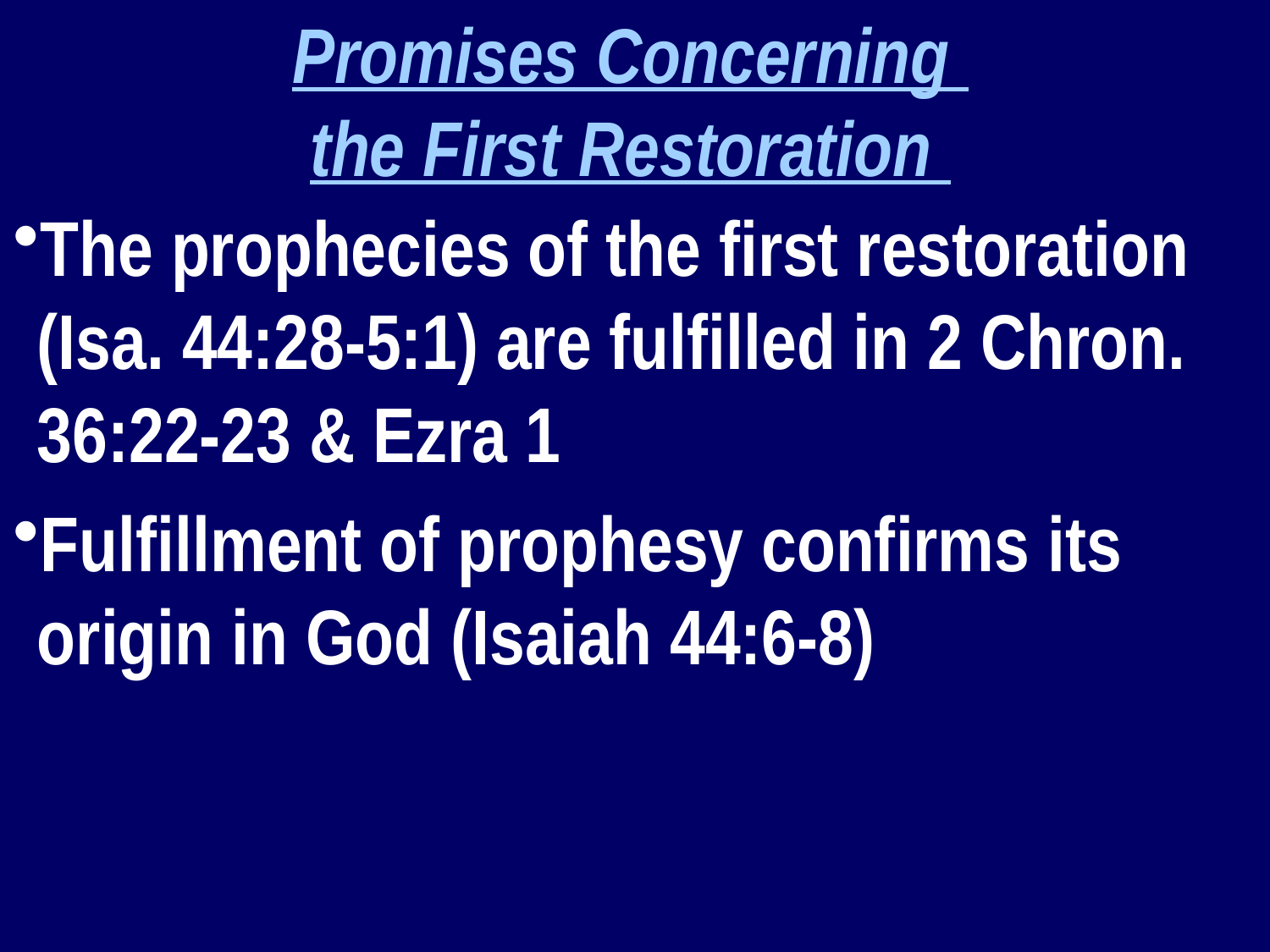

Promises Concerning
the First Restoration
The prophecies of the first restoration (Isa. 44:28-5:1) are fulfilled in 2 Chron. 36:22-23 & Ezra 1
Fulfillment of prophesy confirms its origin in God (Isaiah 44:6-8)